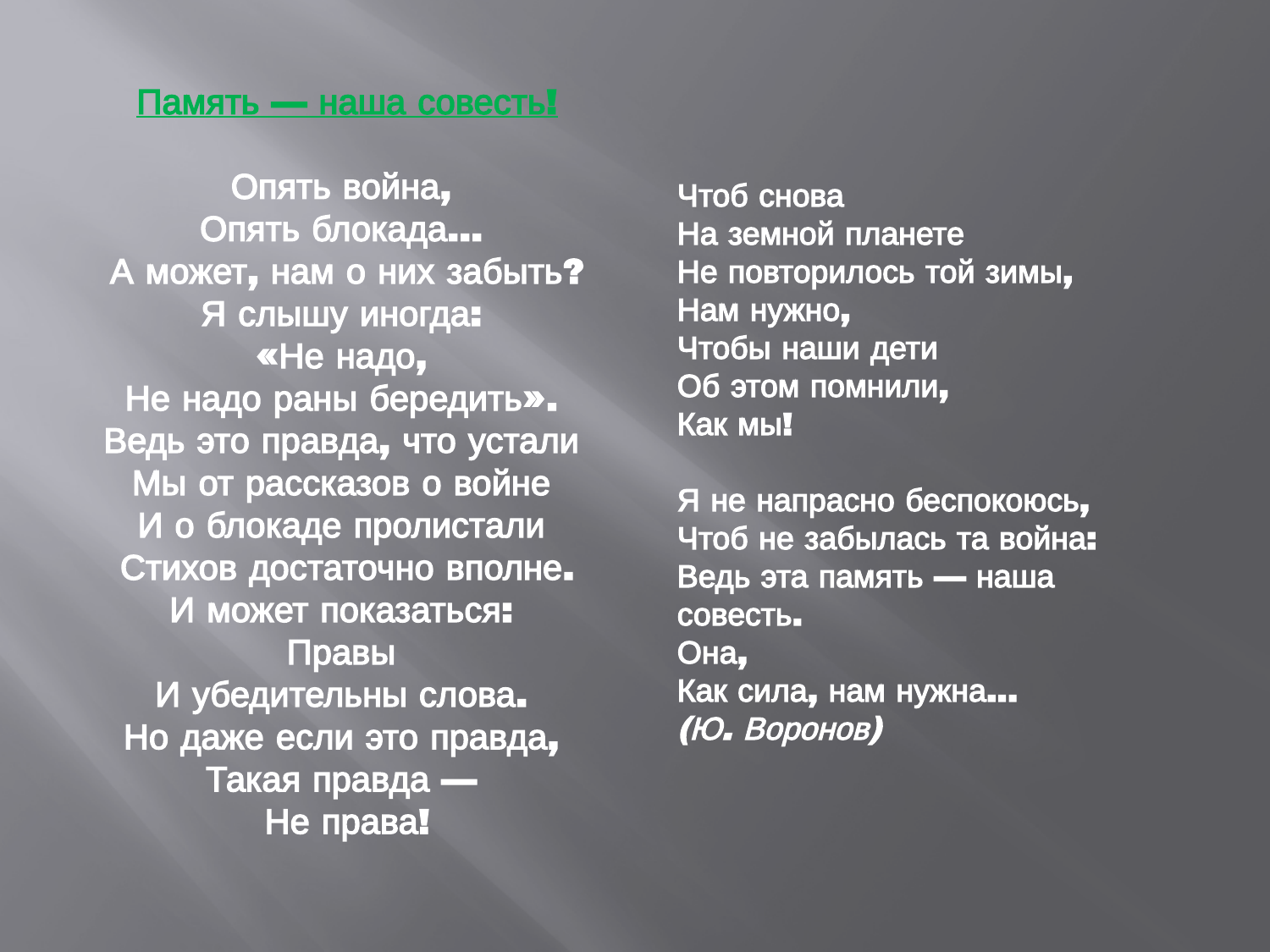

# Память — наша совесть! Опять война,  Опять блокада...  А может, нам о них забыть? Я слышу иногда:  «Не надо,  Не надо раны бередить».  Ведь это правда, что устали  Мы от рассказов о войне  И о блокаде пролистали  Стихов достаточно вполне. И может показаться:  Правы  И убедительны слова.  Но даже если это правда,  Такая правда —  Не права!
Чтоб снова 
На земной планете 
Не повторилось той зимы, 
Нам нужно, 
Чтобы наши дети 
Об этом помнили, 
Как мы!
Я не напрасно беспокоюсь, 
Чтоб не забылась та война: 
Ведь эта память — наша совесть. 
Она, 
Как сила, нам нужна... 
(Ю. Воронов)